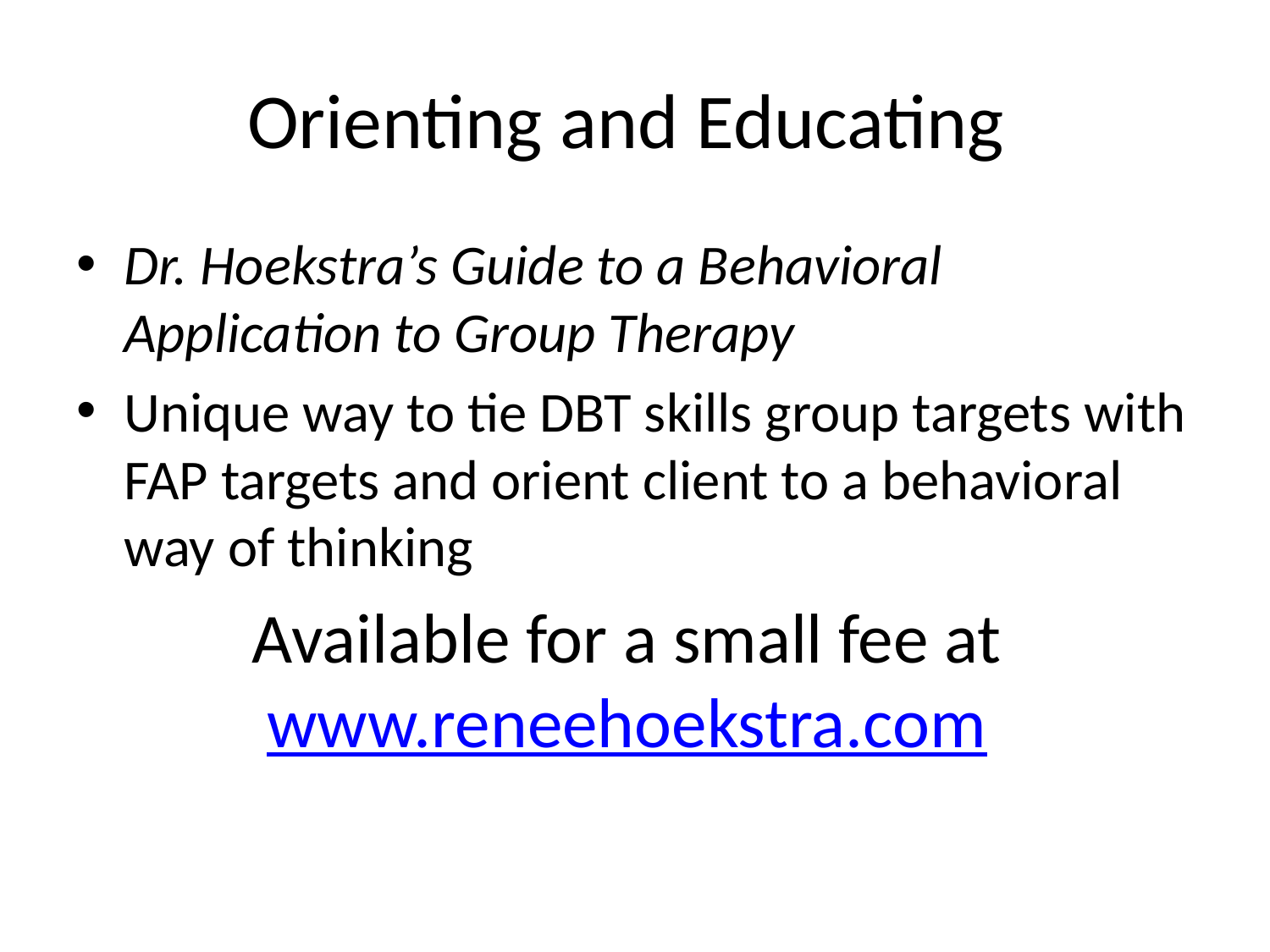

# Orienting and Educating
Dr. Hoekstra’s Guide to a Behavioral Application to Group Therapy
Unique way to tie DBT skills group targets with FAP targets and orient client to a behavioral way of thinking
Available for a small fee at www.reneehoekstra.com